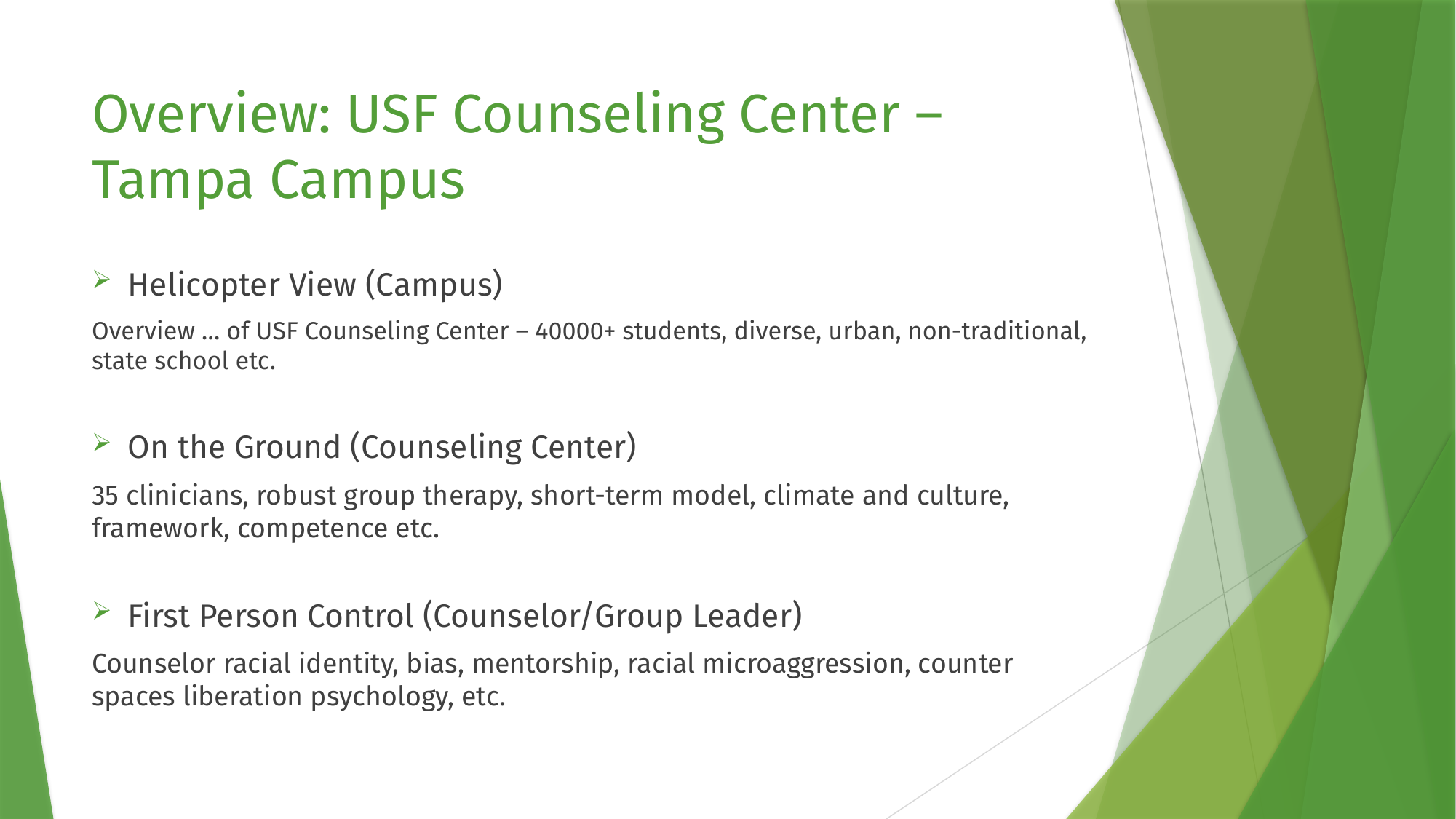

# Overview: USF Counseling Center – Tampa Campus
Helicopter View (Campus)
Overview … of USF Counseling Center – 40000+ students, diverse, urban, non-traditional, state school etc.

On the Ground (Counseling Center)
35 clinicians, robust group therapy, short-term model, climate and culture, framework, competence etc.

First Person Control (Counselor/Group Leader)
Counselor racial identity, bias, mentorship, racial microaggression, counter spaces liberation psychology, etc.